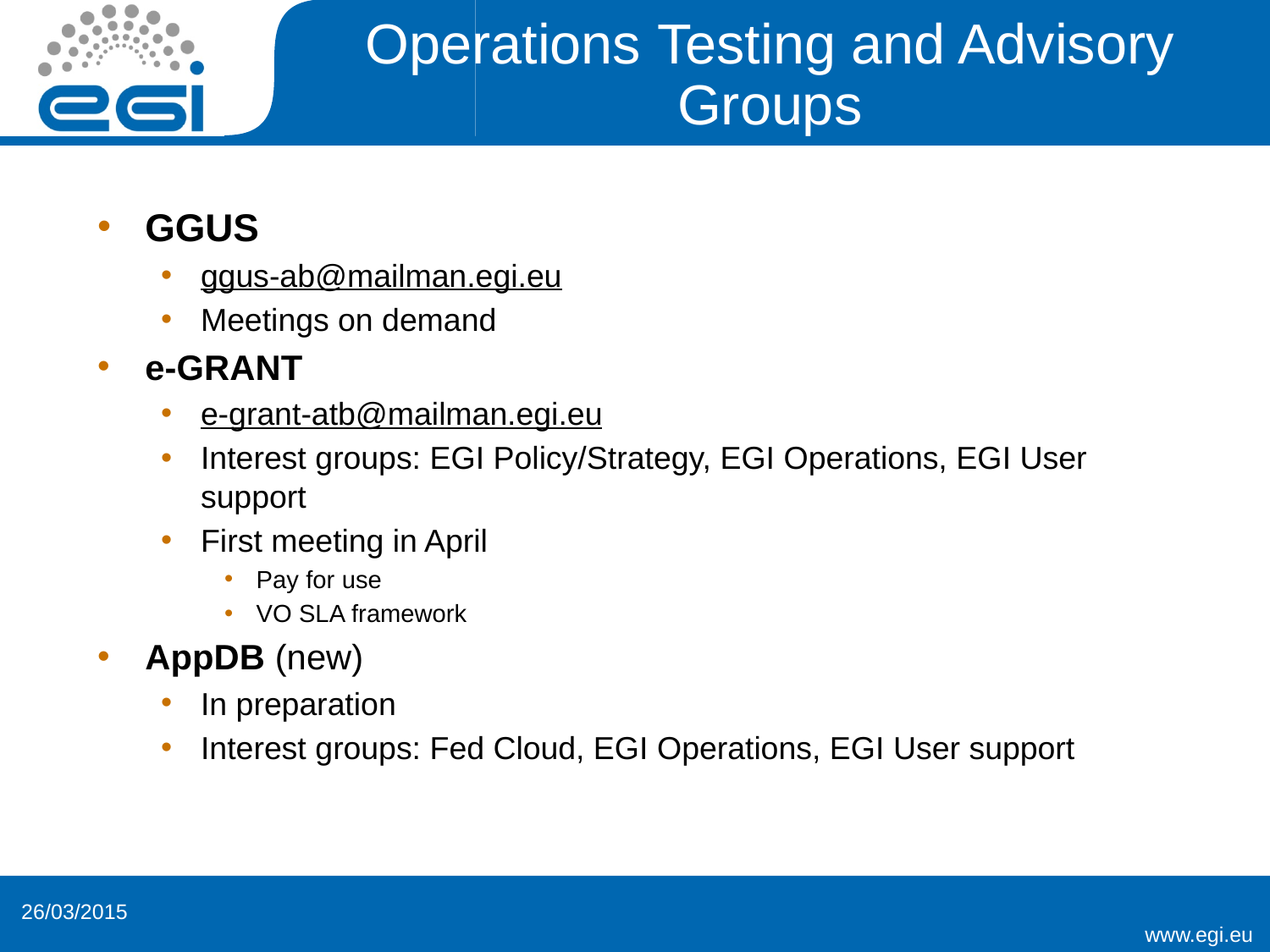

# Operations Testing and Advisory Groups
GGUS
ggus-ab@mailman.egi.eu
Meetings on demand
e-GRANT
e-grant-atb@mailman.egi.eu
Interest groups: EGI Policy/Strategy, EGI Operations, EGI User support
First meeting in April
Pay for use
VO SLA framework
AppDB (new)
In preparation
Interest groups: Fed Cloud, EGI Operations, EGI User support

26/03/2015